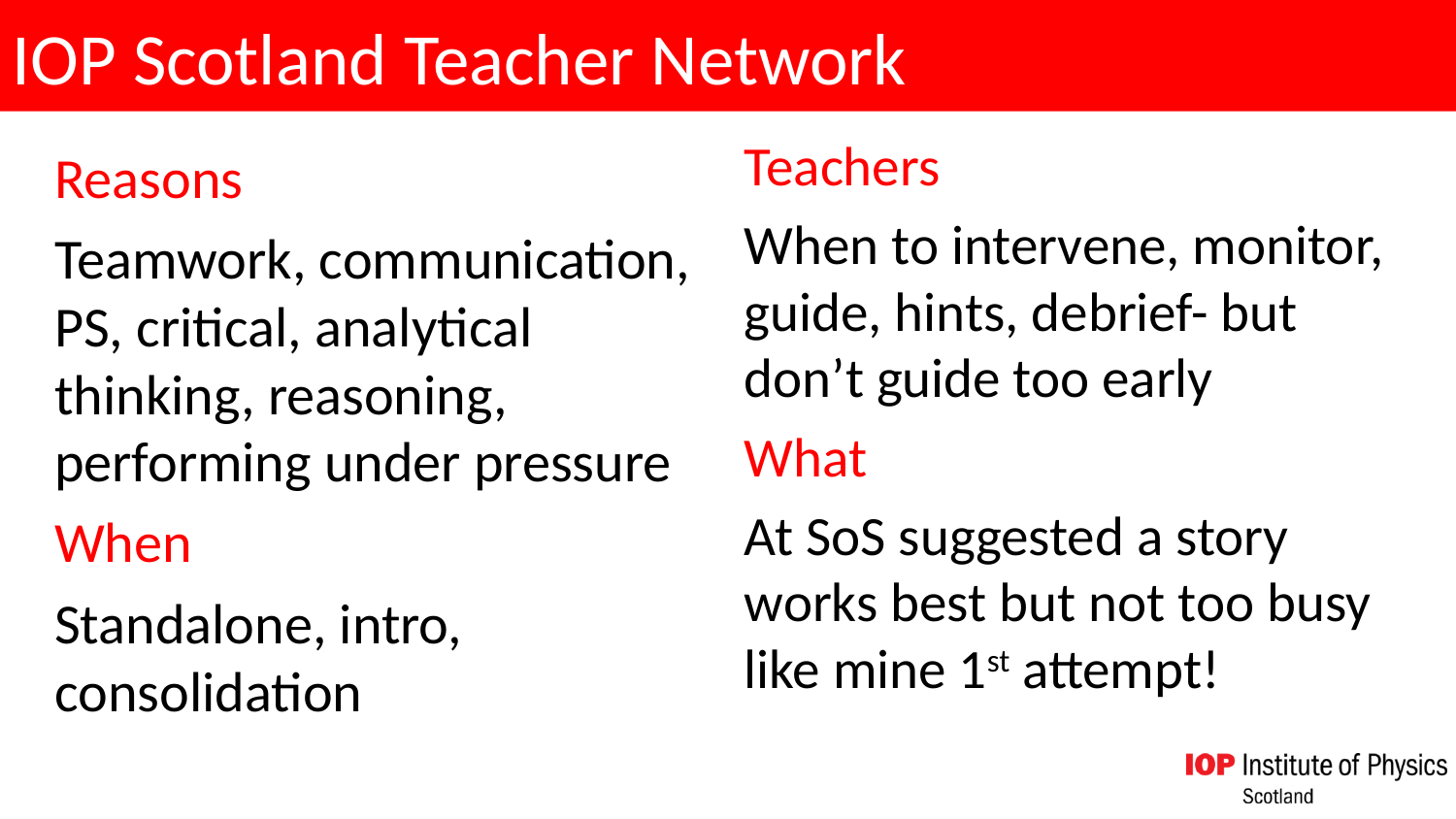

# IOP Scotland Teacher Network
Teachers
When to intervene, monitor, guide, hints, debrief- but don’t guide too early
What
At SoS suggested a story works best but not too busy like mine 1st attempt!
Reasons
Teamwork, communication, PS, critical, analytical thinking, reasoning, performing under pressure
When
Standalone, intro, consolidation